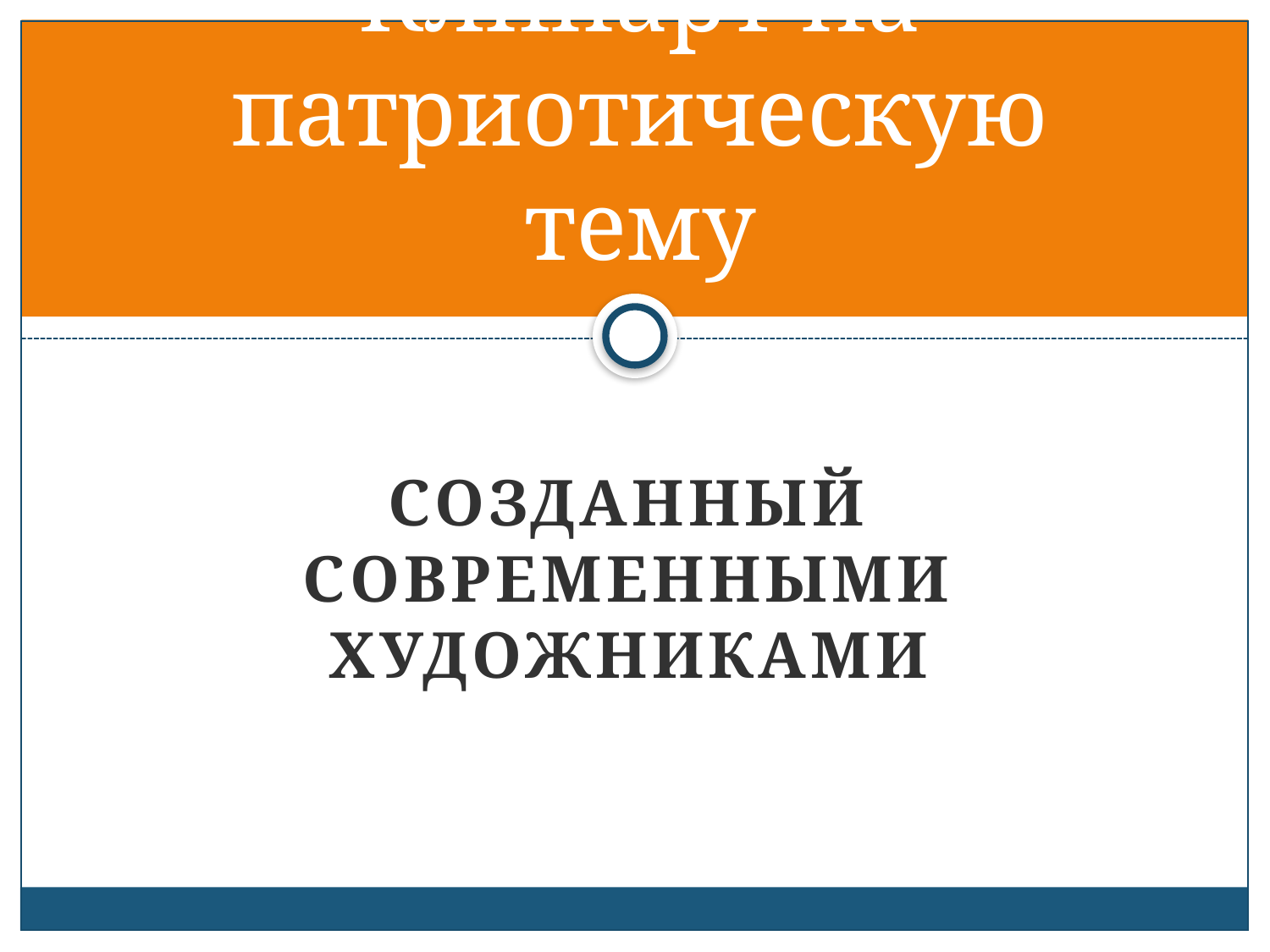

# Клипарт на патриотическую тему
Созданный современными художниками